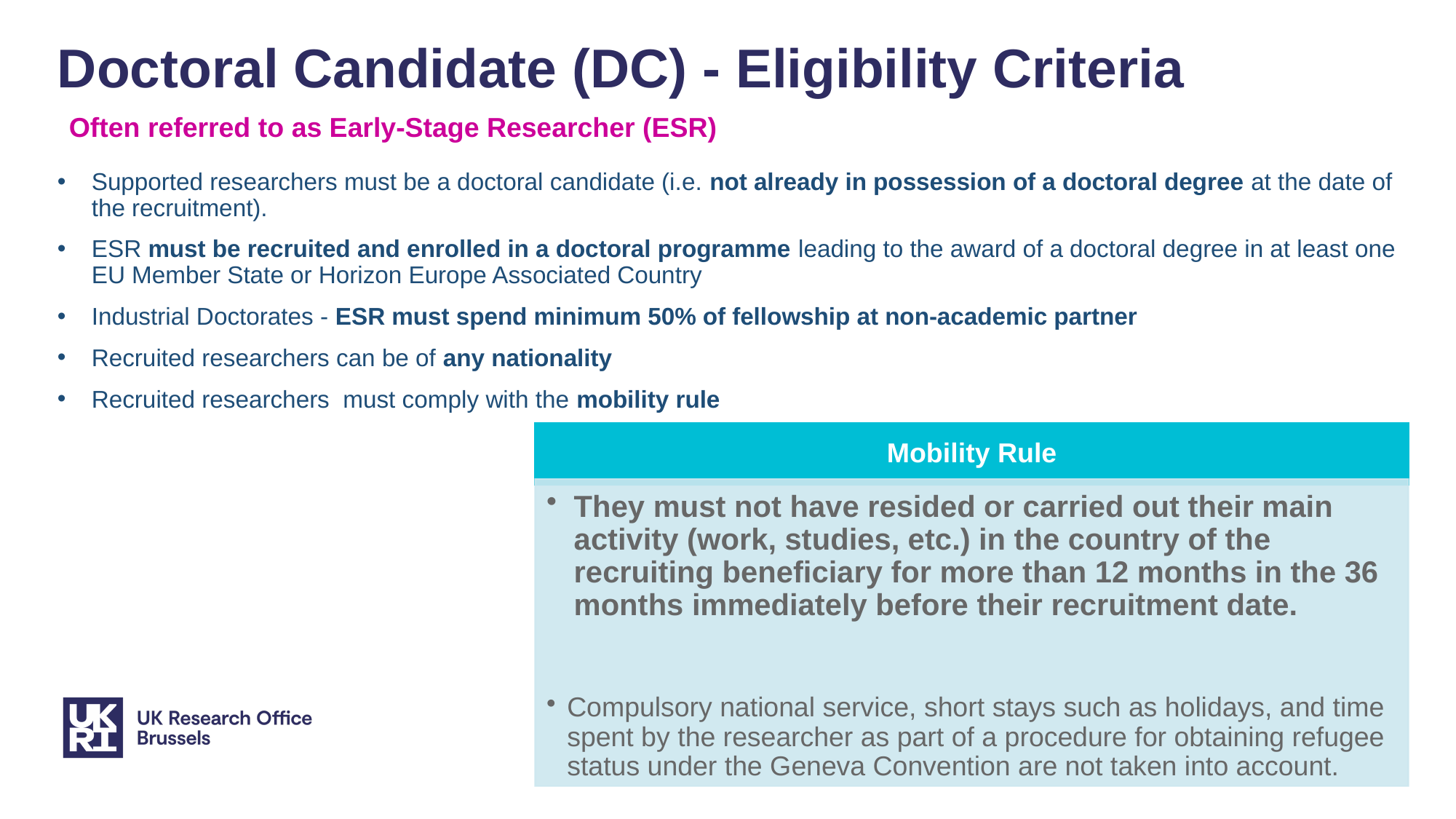

Doctoral Candidate (DC) - Eligibility Criteria
Often referred to as Early-Stage Researcher (ESR)
Supported researchers must be a doctoral candidate (i.e. not already in possession of a doctoral degree at the date of the recruitment).
ESR must be recruited and enrolled in a doctoral programme leading to the award of a doctoral degree in at least one EU Member State or Horizon Europe Associated Country
Industrial Doctorates - ESR must spend minimum 50% of fellowship at non-academic partner
Recruited researchers can be of any nationality
Recruited researchers  must comply with the mobility rule

Mobility Rule
They must not have resided or carried out their main activity (work, studies, etc.) in the country of the recruiting beneficiary for more than 12 months in the 36 months immediately before their recruitment date.

Compulsory national service, short stays such as holidays, and time spent by the researcher as part of a procedure for obtaining refugee status under the Geneva Convention are not taken into account.